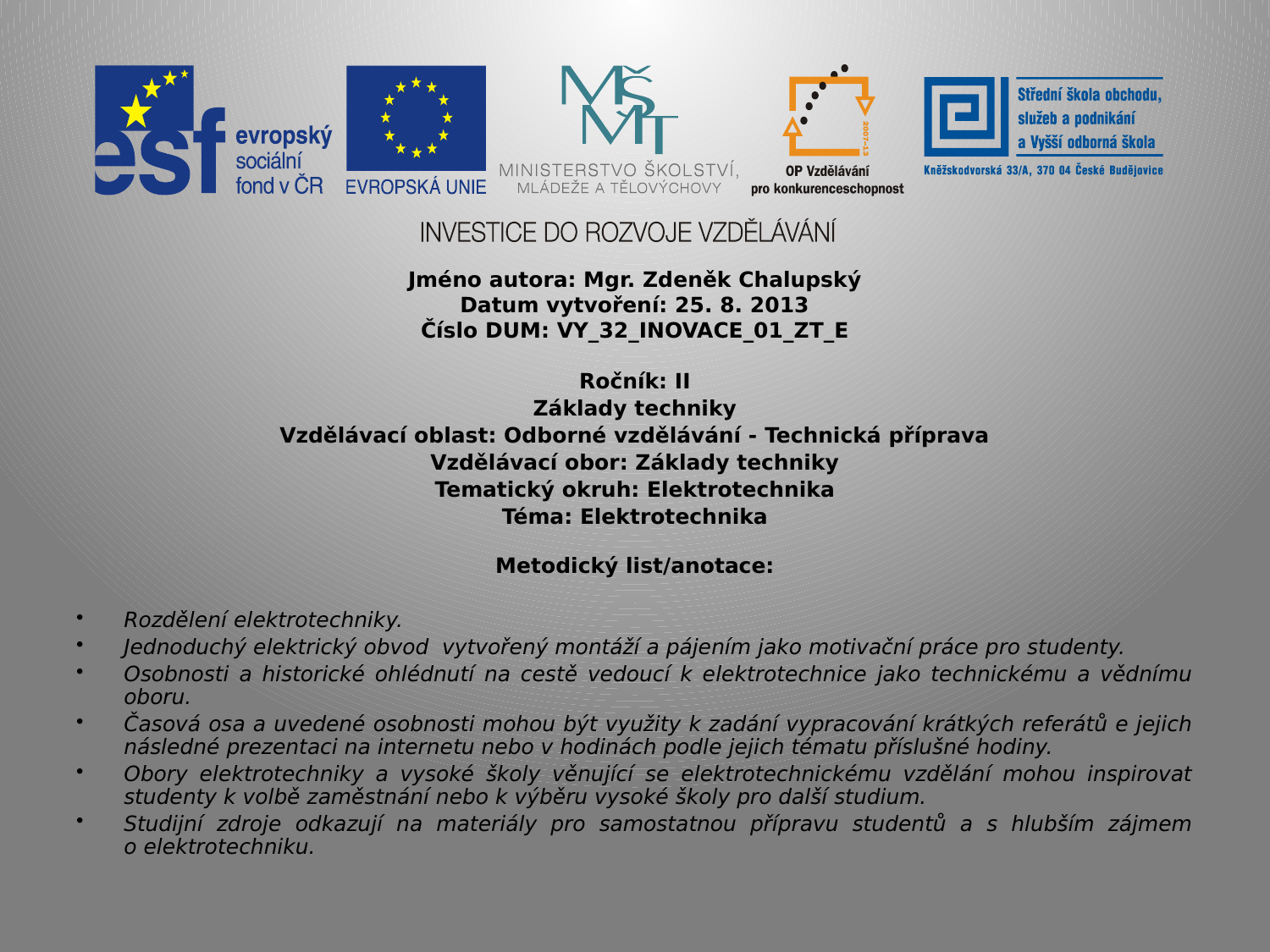

Jméno autora: Mgr. Zdeněk Chalupský
Datum vytvoření: 25. 8. 2013
Číslo DUM: VY_32_INOVACE_01_ZT_E
Ročník: II
Základy techniky
Vzdělávací oblast: Odborné vzdělávání - Technická příprava
Vzdělávací obor: Základy techniky
Tematický okruh: Elektrotechnika
Téma: Elektrotechnika
Metodický list/anotace:

Rozdělení elektrotechniky.
Jednoduchý elektrický obvod  vytvořený montáží a pájením jako motivační práce pro studenty.
Osobnosti a historické ohlédnutí na cestě vedoucí k elektrotechnice jako technickému a vědnímu oboru.
Časová osa a uvedené osobnosti mohou být využity k zadání vypracování krátkých referátů e jejich následné prezentaci na internetu nebo v hodinách podle jejich tématu příslušné hodiny.
Obory elektrotechniky a vysoké školy věnující se elektrotechnickému vzdělání mohou inspirovat studenty k volbě zaměstnání nebo k výběru vysoké školy pro další studium.
Studijní zdroje odkazují na materiály pro samostatnou přípravu studentů a s hlubším zájmem
o elektrotechniku.